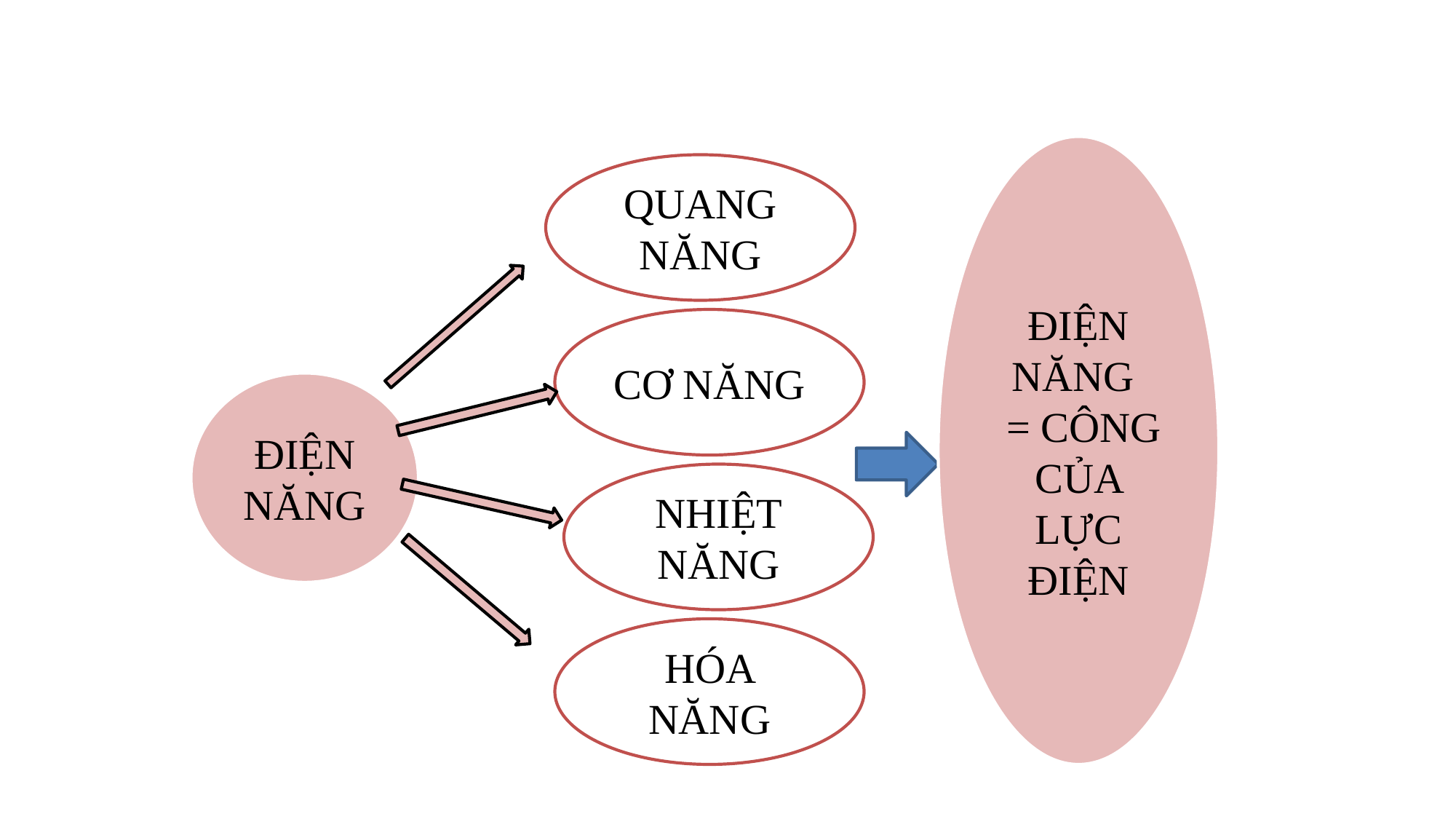

ĐIỆN NĂNG
 = CÔNG CỦA LỰC ĐIỆN
QUANG NĂNG
CƠ NĂNG

ĐIỆN NĂNG

NHIỆT NĂNG

HÓA NĂNG